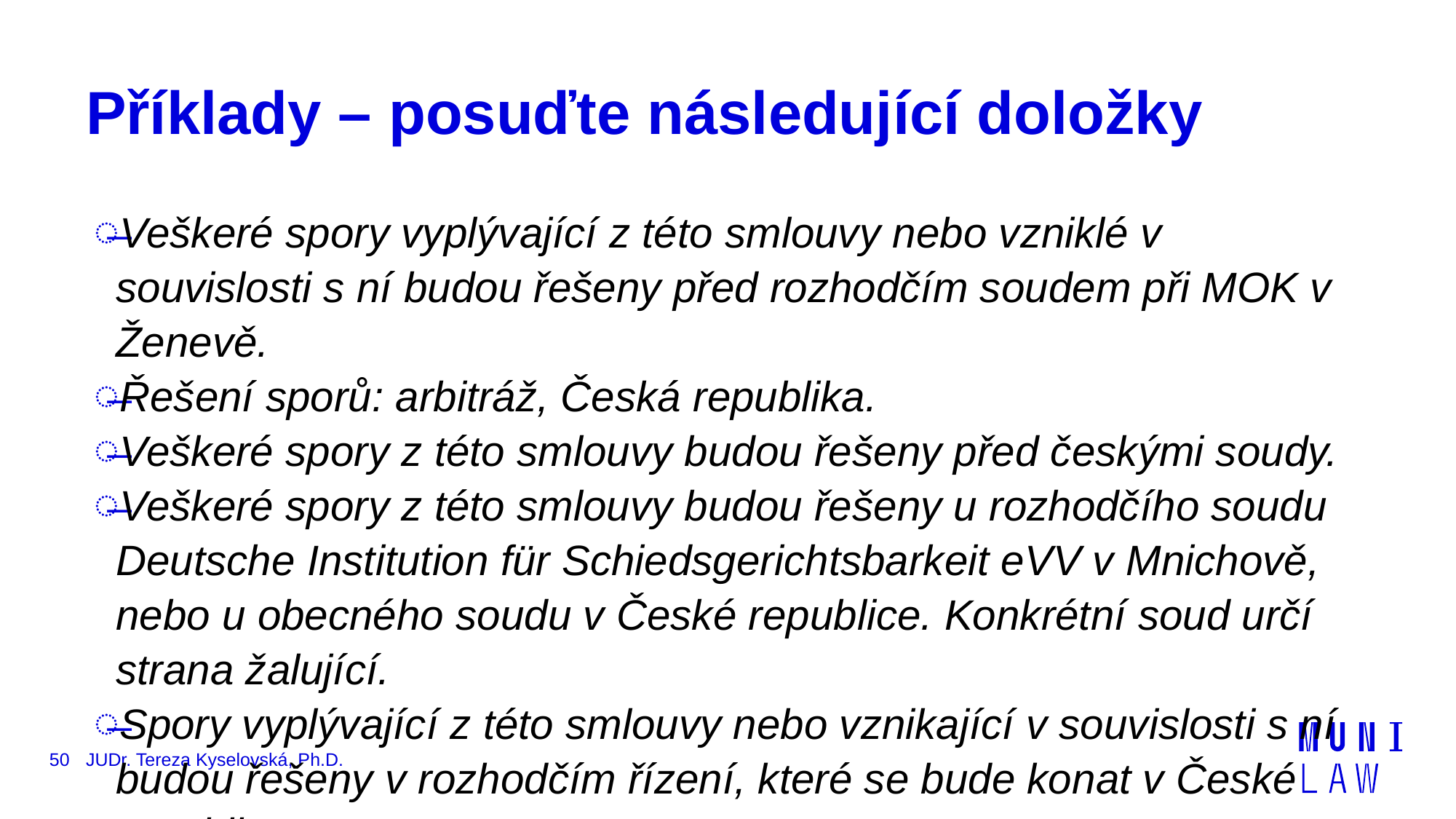

# Příklady – posuďte následující doložky
Veškeré spory vyplývající z této smlouvy nebo vzniklé v souvislosti s ní budou řešeny před rozhodčím soudem při MOK v Ženevě.
Řešení sporů: arbitráž, Česká republika.
Veškeré spory z této smlouvy budou řešeny před českými soudy.
Veškeré spory z této smlouvy budou řešeny u rozhodčího soudu Deutsche Institution für Schiedsgerichtsbarkeit eVV v Mnichově, nebo u obecného soudu v České republice. Konkrétní soud určí strana žalující.
Spory vyplývající z této smlouvy nebo vznikající v souvislosti s ní budou řešeny v rozhodčím řízení, které se bude konat v České republice.

50
JUDr. Tereza Kyselovská, Ph.D.